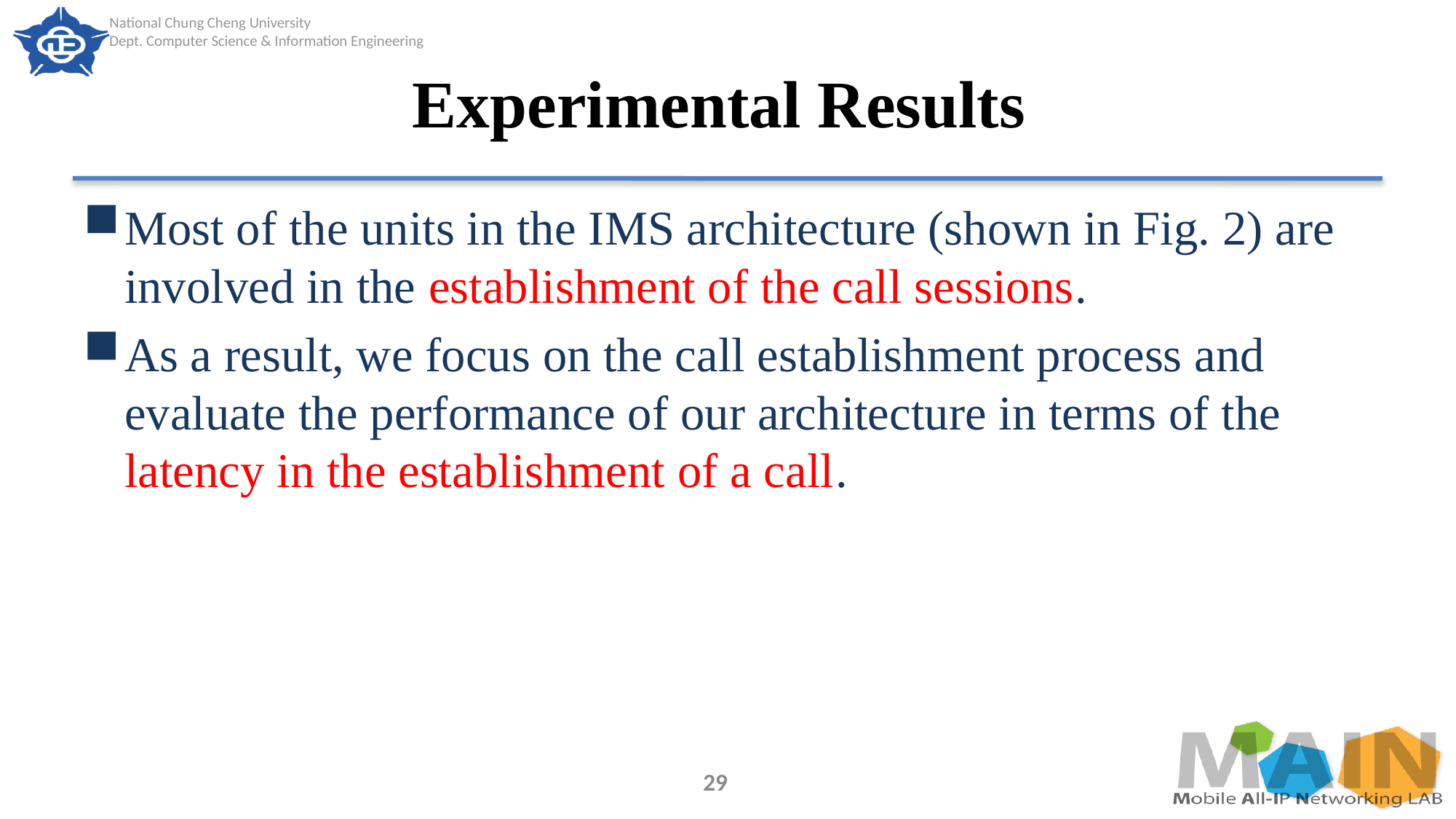

# Experimental Results
Most of the units in the IMS architecture (shown in Fig. 2) are involved in the establishment of the call sessions.
As a result, we focus on the call establishment process and evaluate the performance of our architecture in terms of the latency in the establishment of a call.
29